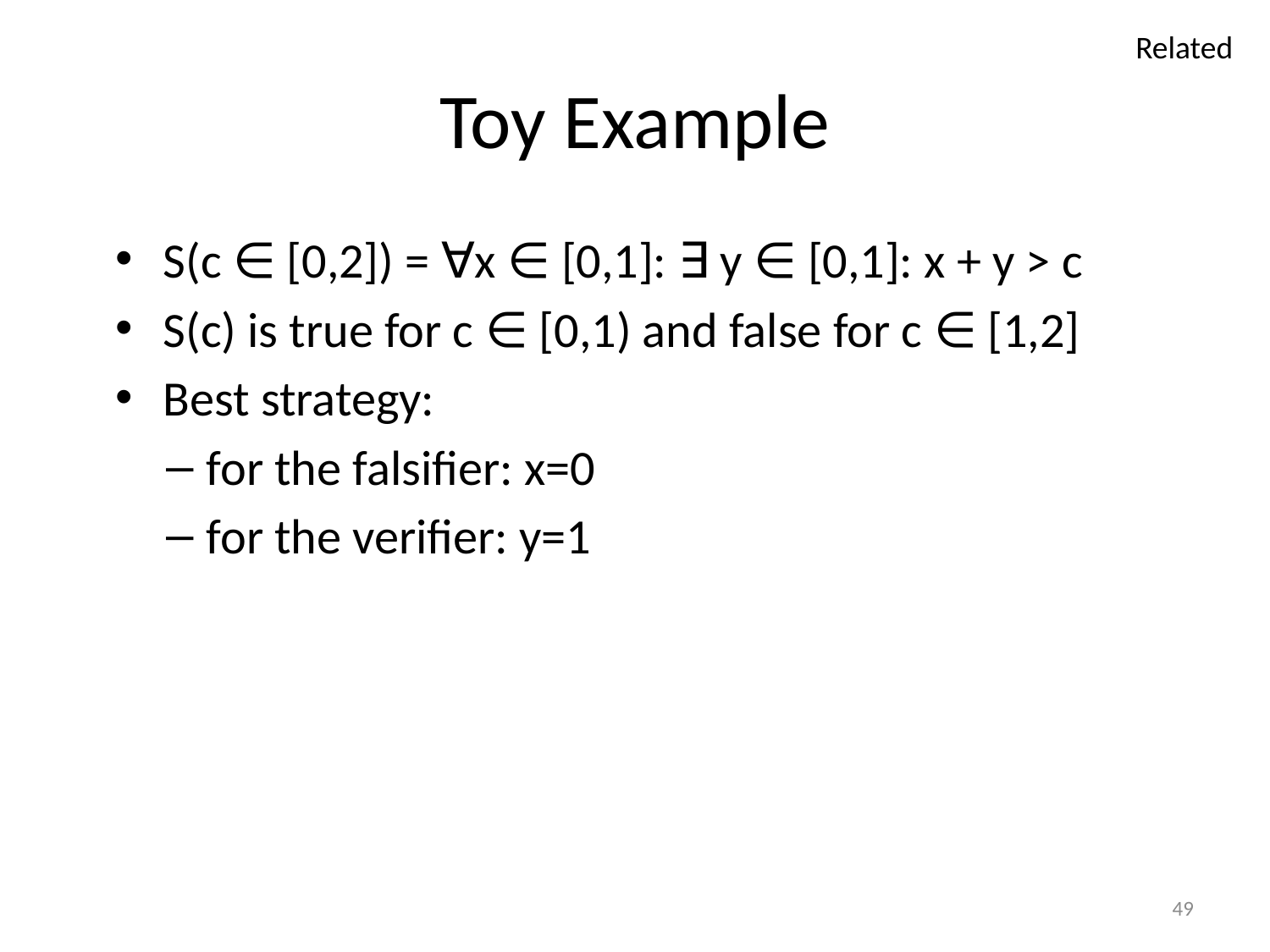

Related
# Toy Example
S(c ∈ [0,2]) = ∀x ∈ [0,1]: ∃ y ∈ [0,1]: x + y > c
S(c) is true for c ∈ [0,1) and false for c ∈ [1,2]
Best strategy:
for the falsifier: x=0
for the verifier: y=1
49